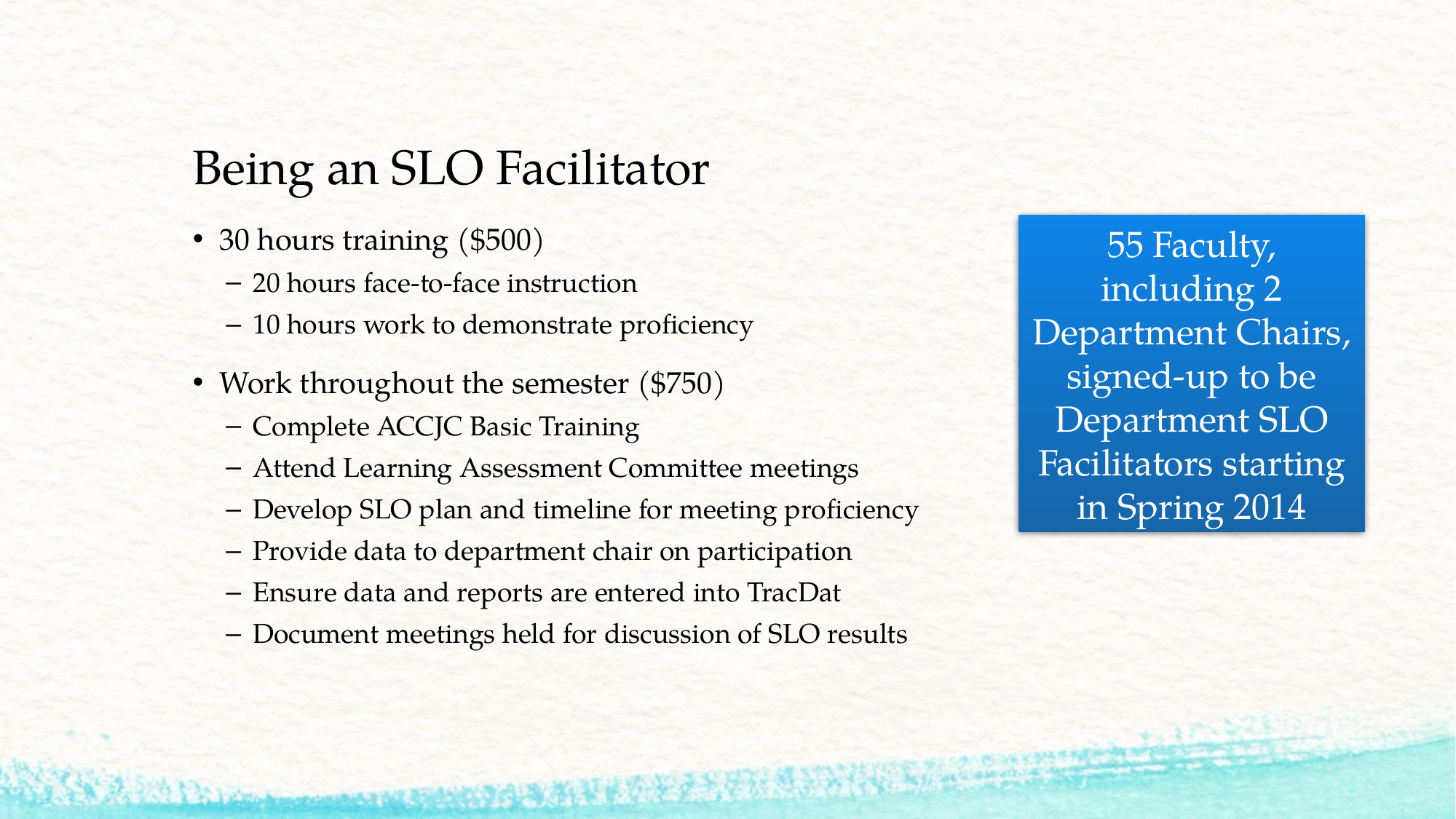

# Being an SLO Facilitator
55 Faculty, including 2 Department Chairs, signed-up to be Department SLO Facilitators starting in Spring 2014
30 hours training ($500)
20 hours face-to-face instruction
10 hours work to demonstrate proficiency
Work throughout the semester ($750)
Complete ACCJC Basic Training
Attend Learning Assessment Committee meetings
Develop SLO plan and timeline for meeting proficiency
Provide data to department chair on participation
Ensure data and reports are entered into TracDat
Document meetings held for discussion of SLO results